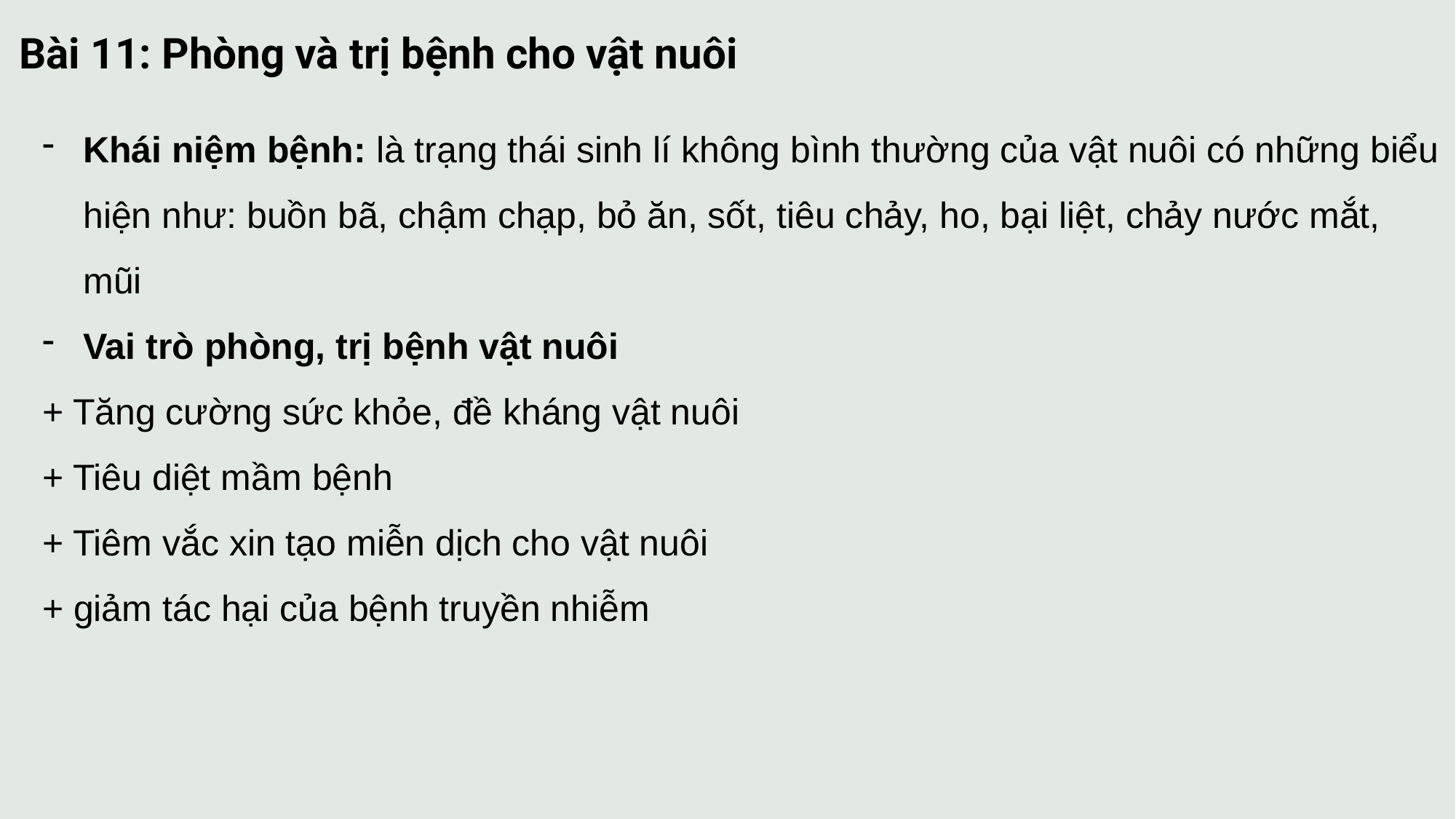

Bài 11: Phòng và trị bệnh cho vật nuôi
Khái niệm bệnh: là trạng thái sinh lí không bình thường của vật nuôi có những biểu hiện như: buồn bã, chậm chạp, bỏ ăn, sốt, tiêu chảy, ho, bại liệt, chảy nước mắt, mũi
Vai trò phòng, trị bệnh vật nuôi
+ Tăng cường sức khỏe, đề kháng vật nuôi
+ Tiêu diệt mầm bệnh
+ Tiêm vắc xin tạo miễn dịch cho vật nuôi
+ giảm tác hại của bệnh truyền nhiễm